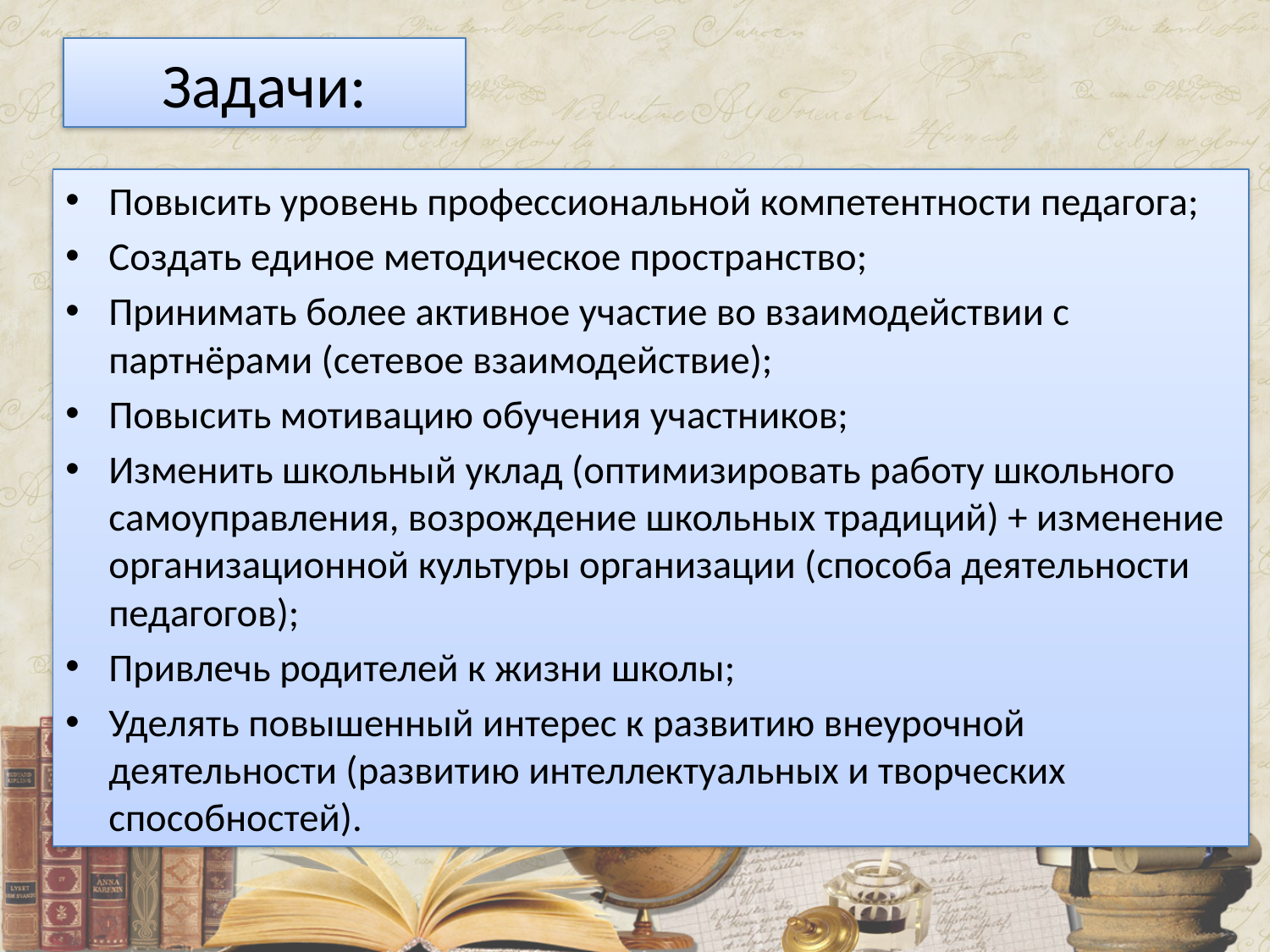

# Задачи:
Повысить уровень профессиональной компетентности педагога;
Создать единое методическое пространство;
Принимать более активное участие во взаимодействии с партнёрами (сетевое взаимодействие);
Повысить мотивацию обучения участников;
Изменить школьный уклад (оптимизировать работу школьного самоуправления, возрождение школьных традиций) + изменение организационной культуры организации (способа деятельности педагогов);
Привлечь родителей к жизни школы;
Уделять повышенный интерес к развитию внеурочной деятельности (развитию интеллектуальных и творческих способностей).